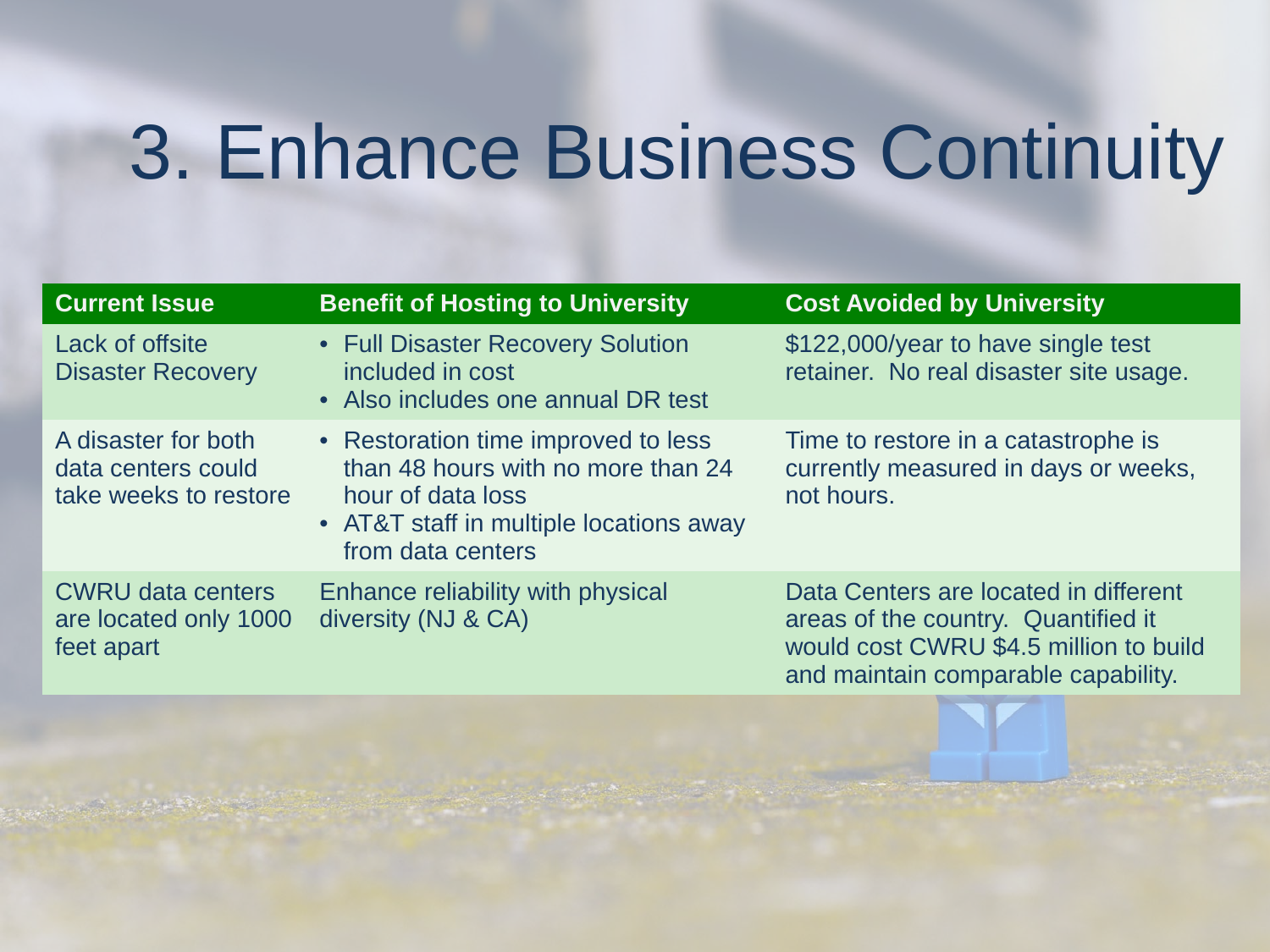

# 3. Enhance Business Continuity
| Current Issue | Benefit of Hosting to University | Cost Avoided by University |
| --- | --- | --- |
| Lack of offsite Disaster Recovery | Full Disaster Recovery Solution included in cost Also includes one annual DR test | $122,000/year to have single test retainer. No real disaster site usage. |
| A disaster for both data centers could take weeks to restore | Restoration time improved to less than 48 hours with no more than 24 hour of data loss AT&T staff in multiple locations away from data centers | Time to restore in a catastrophe is currently measured in days or weeks, not hours. |
| CWRU data centers are located only 1000 feet apart | Enhance reliability with physical diversity (NJ & CA) | Data Centers are located in different areas of the country. Quantified it would cost CWRU $4.5 million to build and maintain comparable capability. |